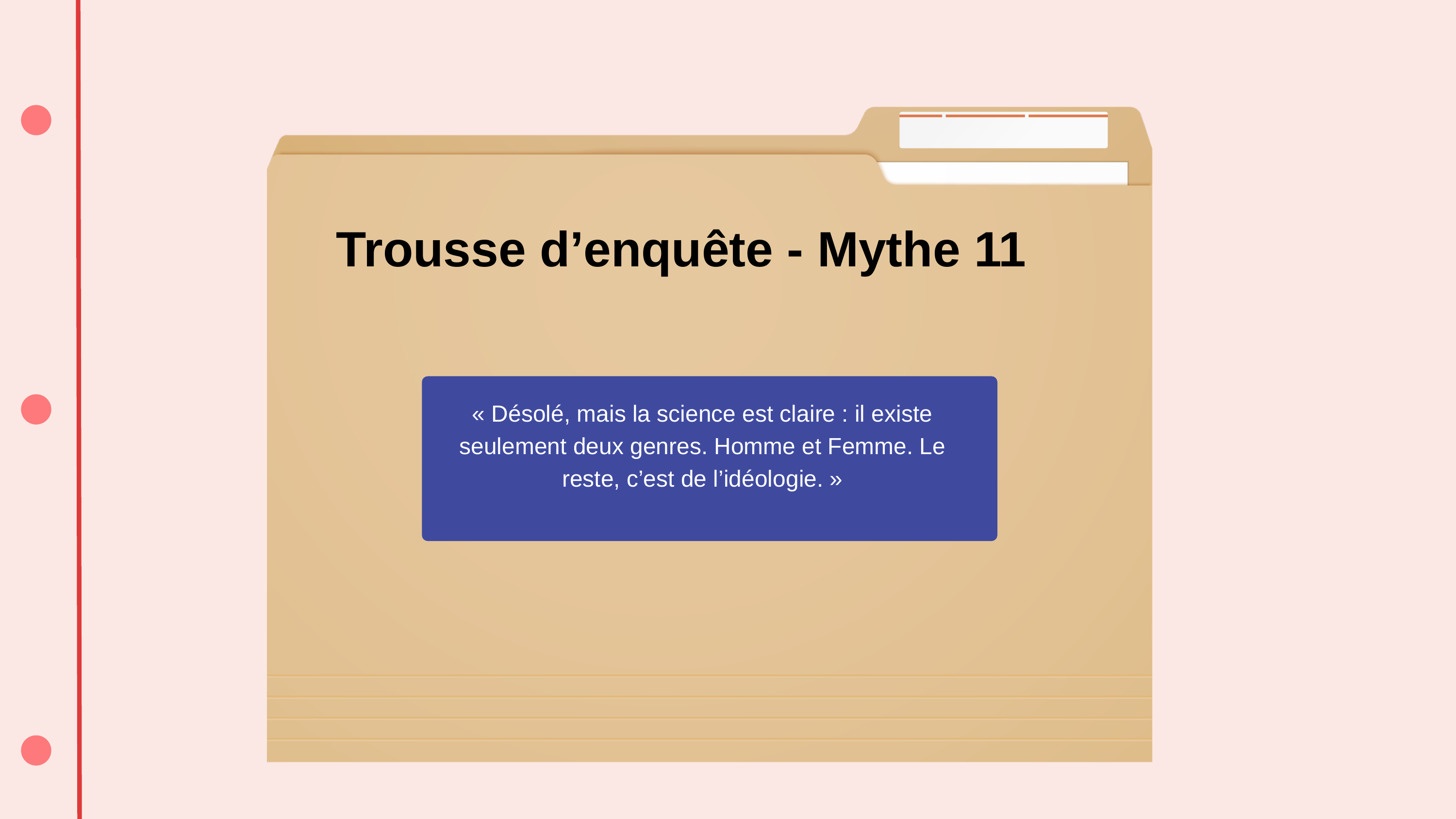

Trousse d’enquête - Mythe 11

« Désolé, mais la science est claire : il existe seulement deux genres. Homme et Femme. Le reste, c’est de l’idéologie. »